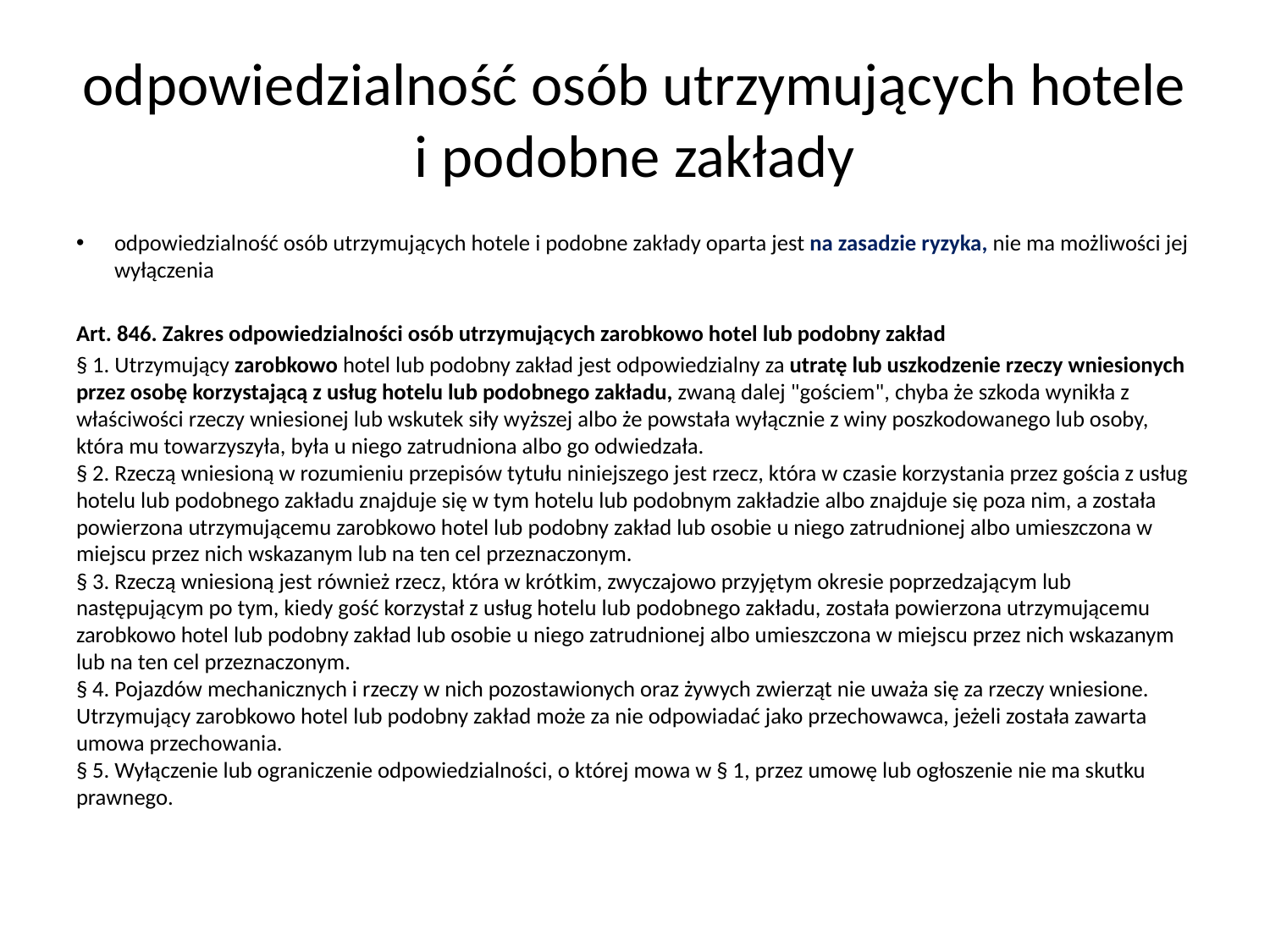

# odpowiedzialność osób utrzymujących hotele i podobne zakłady
odpowiedzialność osób utrzymujących hotele i podobne zakłady oparta jest na zasadzie ryzyka, nie ma możliwości jej wyłączenia

Art. 846. Zakres odpowiedzialności osób utrzymujących zarobkowo hotel lub podobny zakład
§ 1. Utrzymujący zarobkowo hotel lub podobny zakład jest odpowiedzialny za utratę lub uszkodzenie rzeczy wniesionych przez osobę korzystającą z usług hotelu lub podobnego zakładu, zwaną dalej "gościem", chyba że szkoda wynikła z właściwości rzeczy wniesionej lub wskutek siły wyższej albo że powstała wyłącznie z winy poszkodowanego lub osoby, która mu towarzyszyła, była u niego zatrudniona albo go odwiedzała.
§ 2. Rzeczą wniesioną w rozumieniu przepisów tytułu niniejszego jest rzecz, która w czasie korzystania przez gościa z usług hotelu lub podobnego zakładu znajduje się w tym hotelu lub podobnym zakładzie albo znajduje się poza nim, a została powierzona utrzymującemu zarobkowo hotel lub podobny zakład lub osobie u niego zatrudnionej albo umieszczona w miejscu przez nich wskazanym lub na ten cel przeznaczonym.
§ 3. Rzeczą wniesioną jest również rzecz, która w krótkim, zwyczajowo przyjętym okresie poprzedzającym lub następującym po tym, kiedy gość korzystał z usług hotelu lub podobnego zakładu, została powierzona utrzymującemu zarobkowo hotel lub podobny zakład lub osobie u niego zatrudnionej albo umieszczona w miejscu przez nich wskazanym lub na ten cel przeznaczonym.
§ 4. Pojazdów mechanicznych i rzeczy w nich pozostawionych oraz żywych zwierząt nie uważa się za rzeczy wniesione. Utrzymujący zarobkowo hotel lub podobny zakład może za nie odpowiadać jako przechowawca, jeżeli została zawarta umowa przechowania.
§ 5. Wyłączenie lub ograniczenie odpowiedzialności, o której mowa w § 1, przez umowę lub ogłoszenie nie ma skutku prawnego.